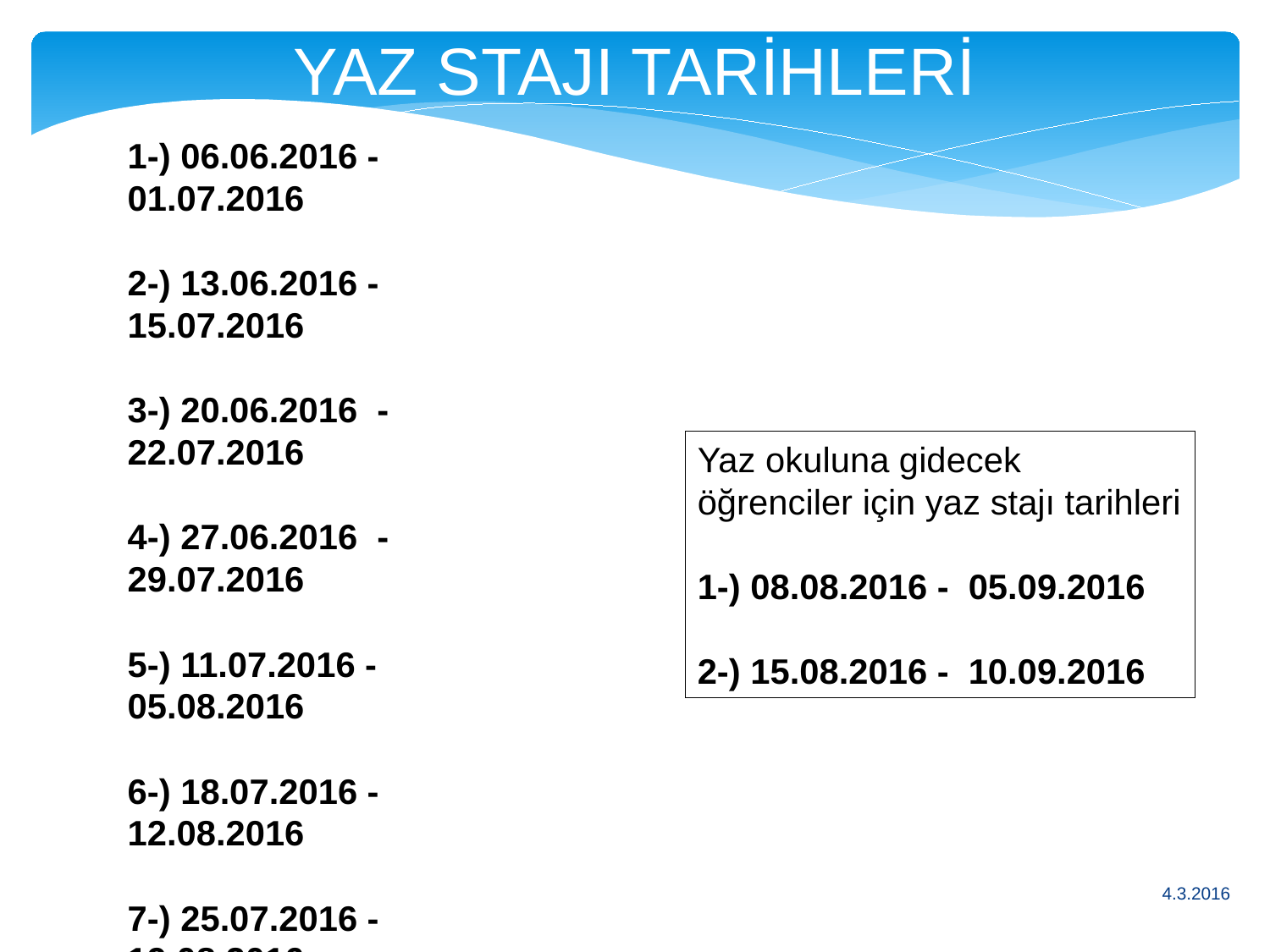

YAZ STAJI TARİHLERİ
1-) 06.06.2016 - 01.07.2016

2-) 13.06.2016 - 15.07.2016

3-) 20.06.2016  - 22.07.2016

4-) 27.06.2016  - 29.07.2016

5-) 11.07.2016 - 05.08.2016

6-) 18.07.2016 - 12.08.2016

7-) 25.07.2016 - 19.08.2016

8-) 01.08.2016  - 26.08.2016

9-) 08.08.2016  - 05.09.2016

10-)15.08.2016 - 10.09.2016
Yaz okuluna gidecek öğrenciler için yaz stajı tarihleri

1-) 08.08.2016 -  05.09.2016

2-) 15.08.2016 -  10.09.2016
4.3.2016